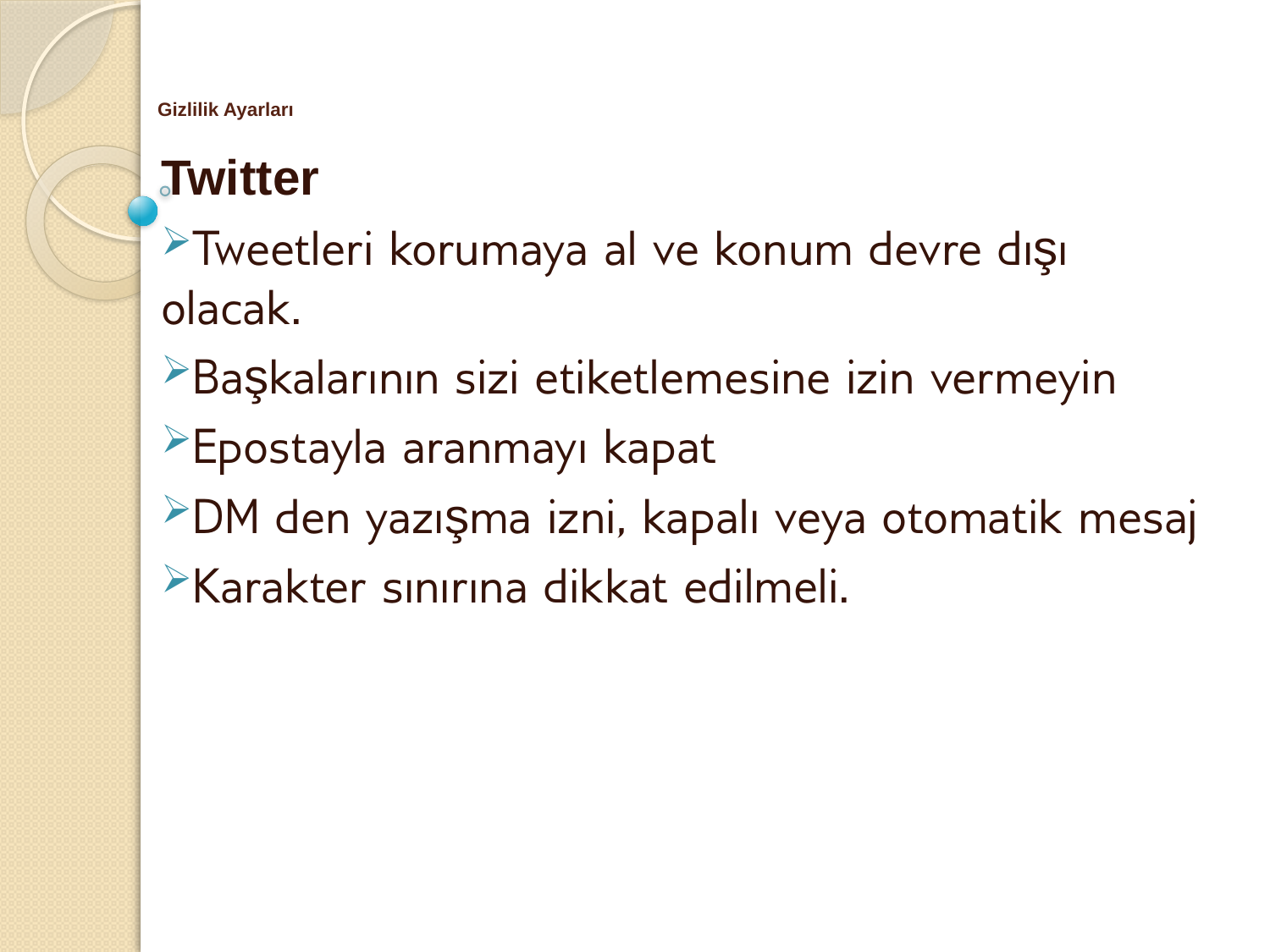

# Gizlilik Ayarları
Twitter
Tweetleri korumaya al ve konum devre dışı olacak.
Başkalarının sizi etiketlemesine izin vermeyin
Epostayla aranmayı kapat
DM den yazışma izni, kapalı veya otomatik mesaj
Karakter sınırına dikkat edilmeli.